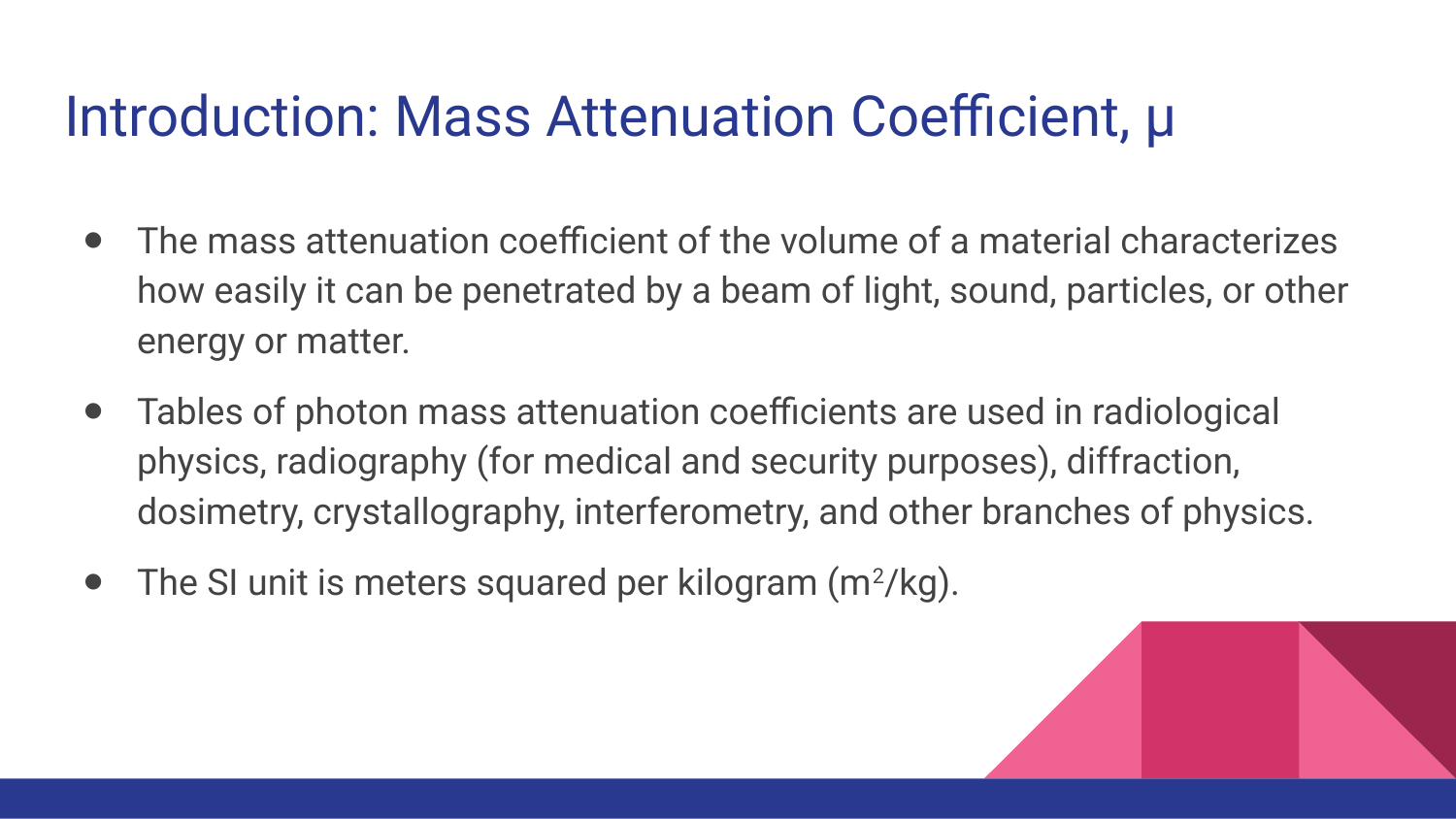

# Introduction: Mass Attenuation Coefficient, μ
The mass attenuation coefficient of the volume of a material characterizes how easily it can be penetrated by a beam of light, sound, particles, or other energy or matter.
Tables of photon mass attenuation coefficients are used in radiological physics, radiography (for medical and security purposes), diffraction, dosimetry, crystallography, interferometry, and other branches of physics.
The SI unit is meters squared per kilogram (m2/kg).